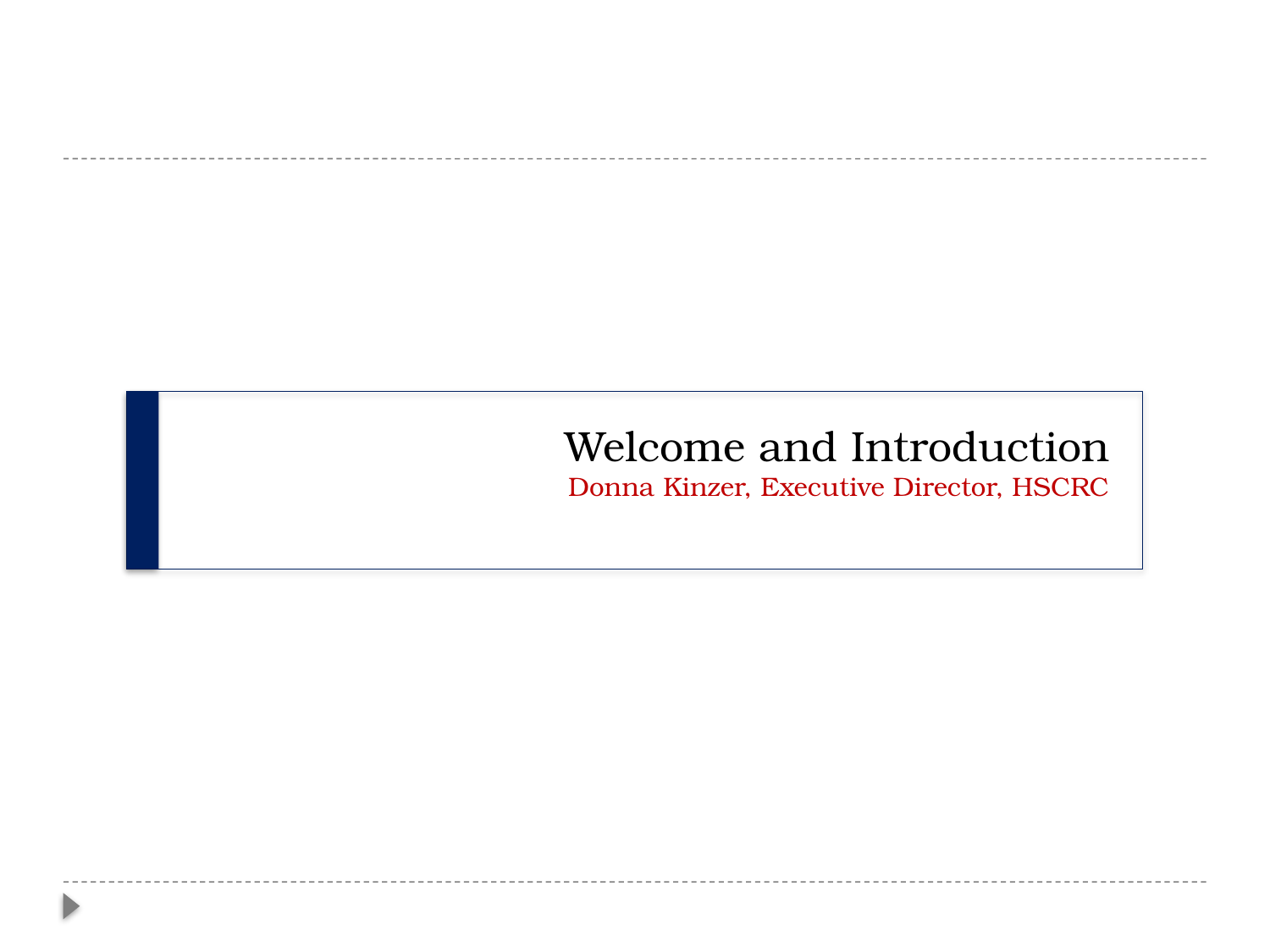

# Welcome and Introduction Donna Kinzer, Executive Director, HSCRC
Donn